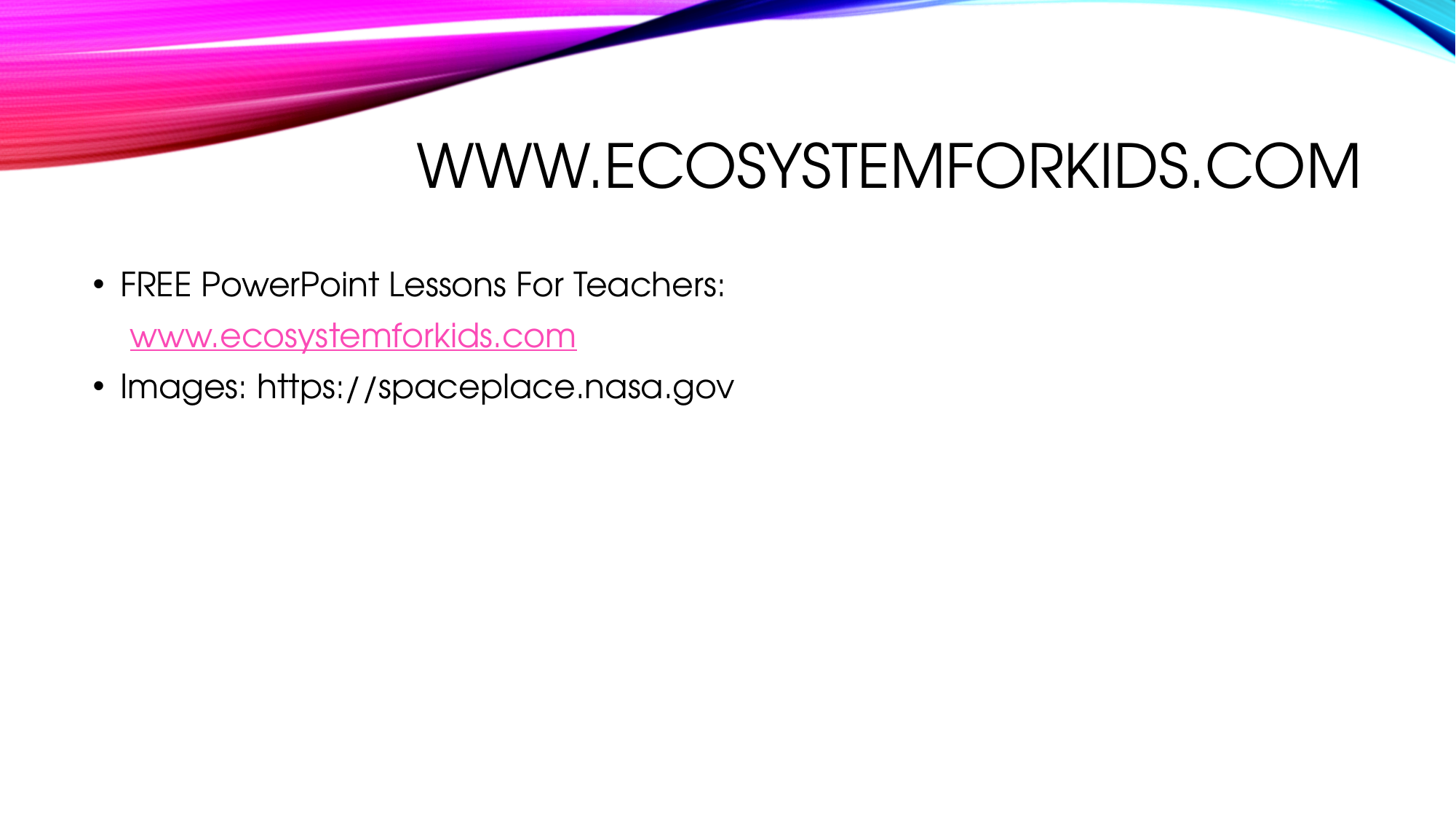

# www.ecosystemforkids.com
FREE PowerPoint Lessons For Teachers:
    www.ecosystemforkids.com
Images: https://spaceplace.nasa.gov